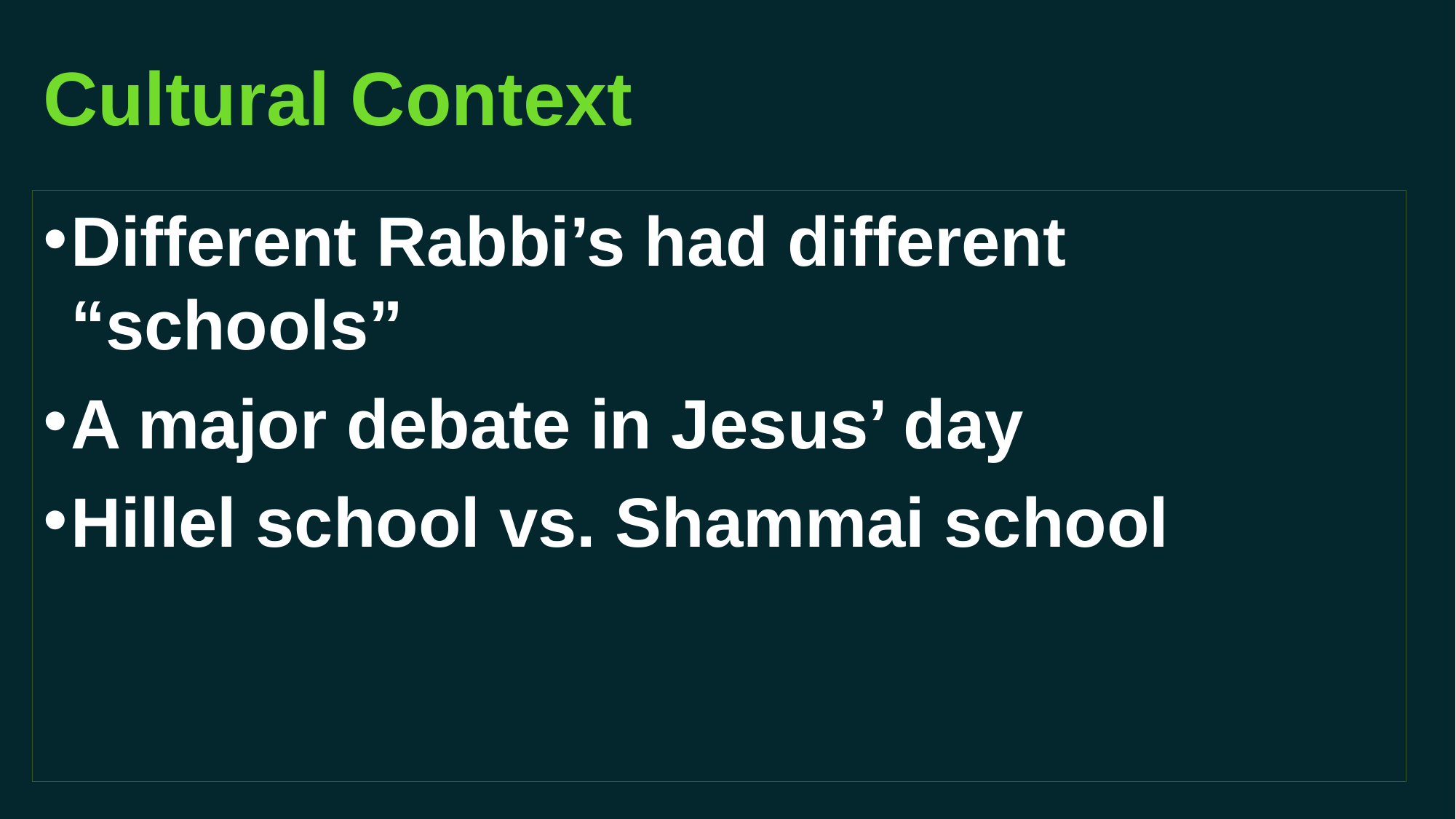

# Cultural Context
Different Rabbi’s had different “schools”
A major debate in Jesus’ day
Hillel school vs. Shammai school